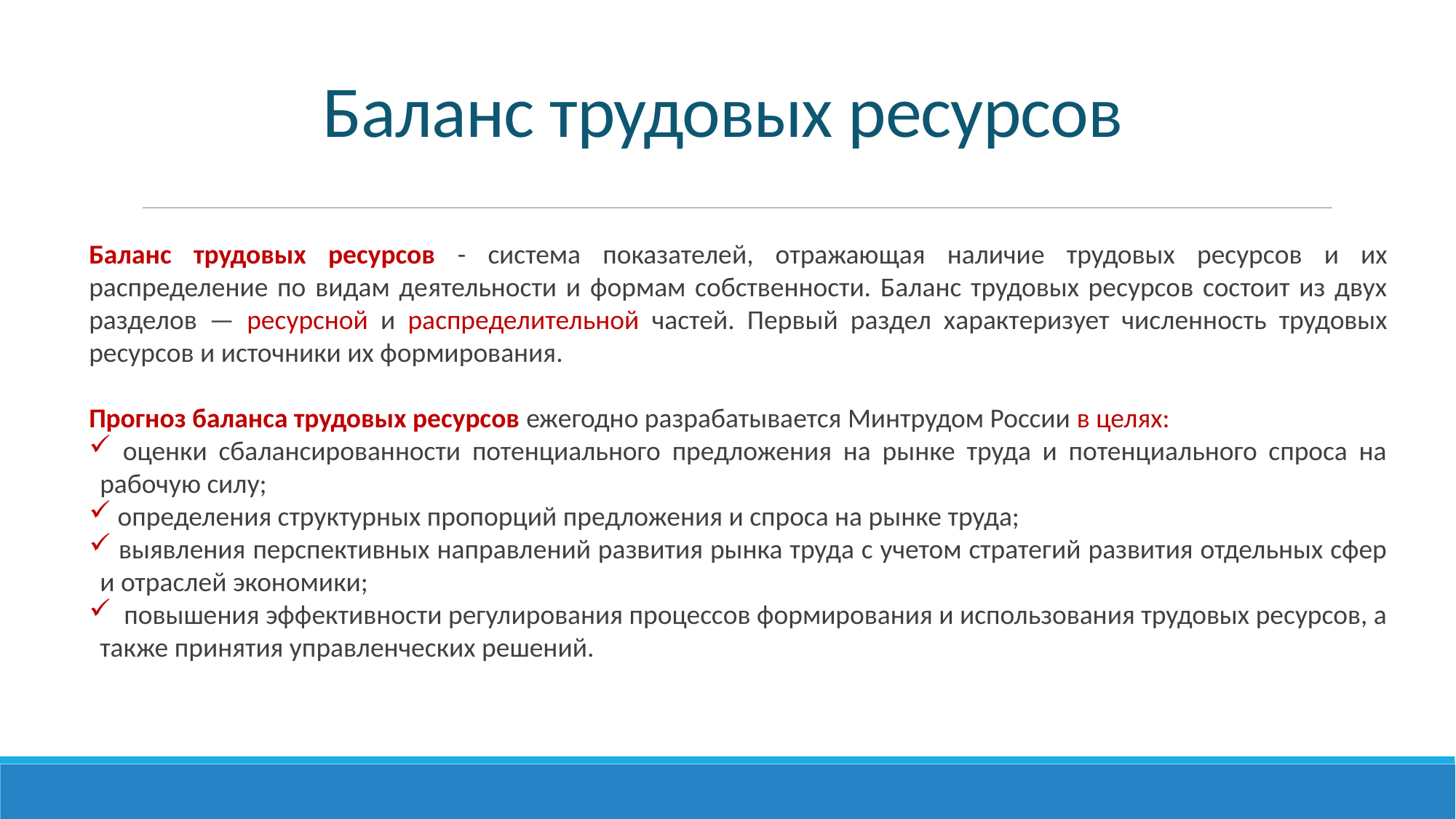

# Баланс трудовых ресурсов
Баланс трудовых ресурсов - система показателей, отражаю­щая наличие трудовых ресурсов и их распределение по видам де­ятельности и формам собственности. Баланс трудовых ресурсов состоит из двух разделов — ресурсной и распределительной час­тей. Первый раздел характеризует численность трудовых ресурсов и источники их формирования.

Прогноз баланса трудовых ресурсов ежегодно разрабатывается Минтрудом России в целях:
 оценки сбалансированности потенциального предложения на рынке труда и потенциального спроса на рабочую силу;
 определения структурных пропорций предложения и спроса на рынке труда;
 выявления перспективных направлений развития рынка труда с учетом стратегий развития отдельных сфер и отраслей экономики;
  повышения эффективности регулирования процессов формирования и использования трудовых ресурсов, а также принятия управленческих решений.